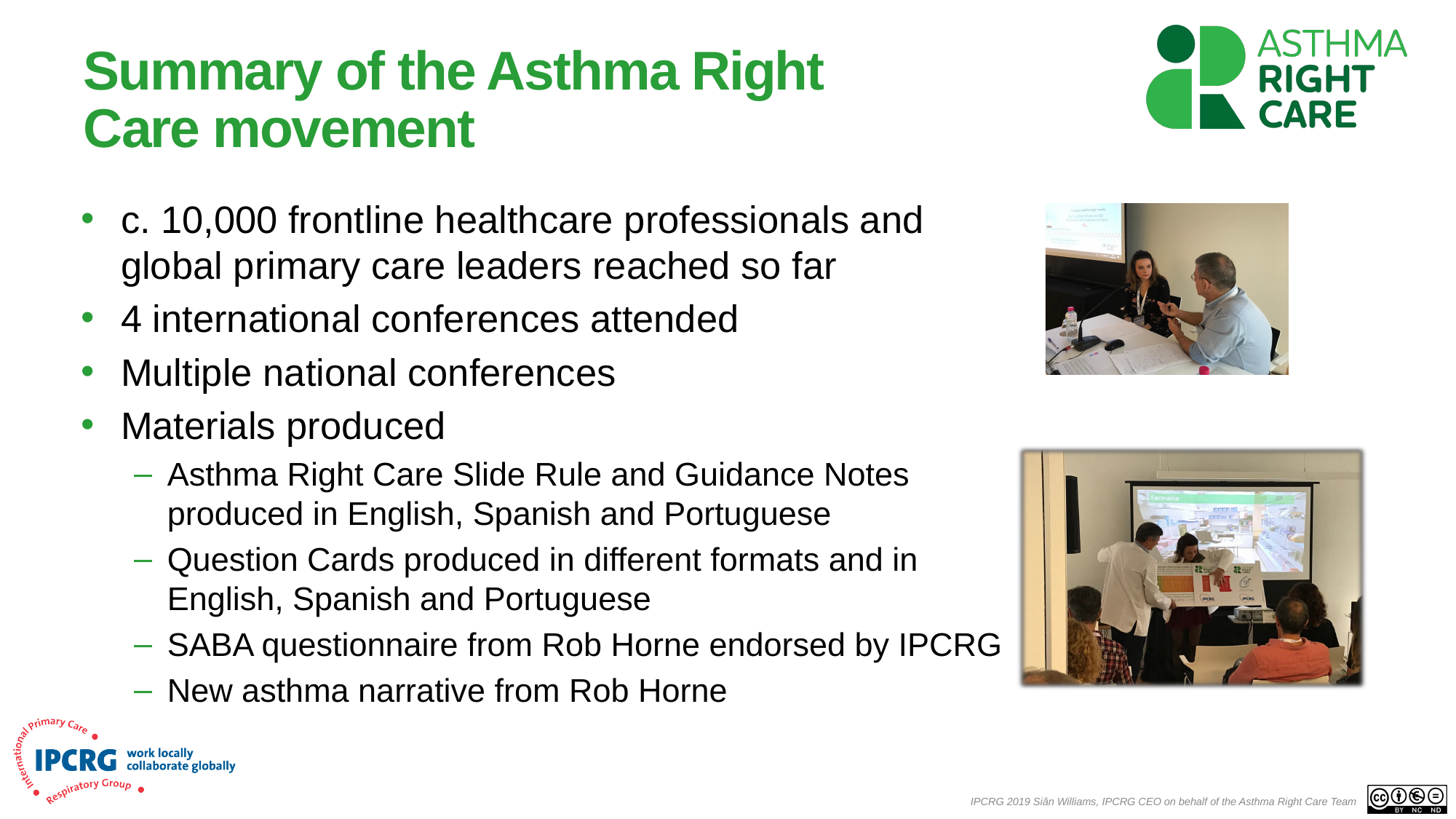

# Summary of the Asthma Right Care movement
c. 10,000 frontline healthcare professionals and global primary care leaders reached so far
4 international conferences attended
Multiple national conferences
Materials produced
Asthma Right Care Slide Rule and Guidance Notes produced in English, Spanish and Portuguese
Question Cards produced in different formats and in English, Spanish and Portuguese
SABA questionnaire from Rob Horne endorsed by IPCRG
New asthma narrative from Rob Horne